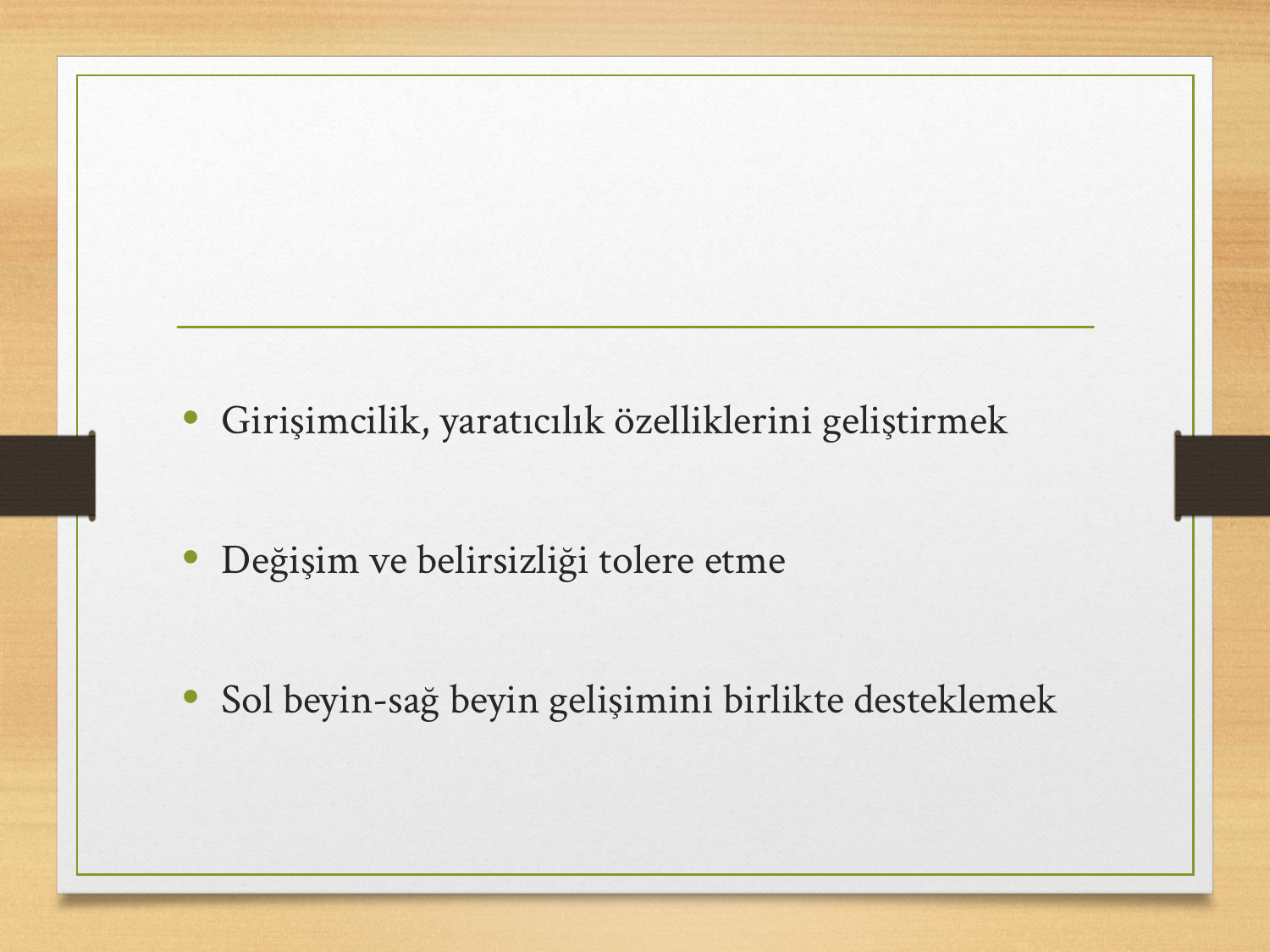

#

Girişimcilik, yaratıcılık özelliklerini geliştirmek

Değişim ve belirsizliği tolere etme

Sol beyin-sağ beyin gelişimini birlikte desteklemek